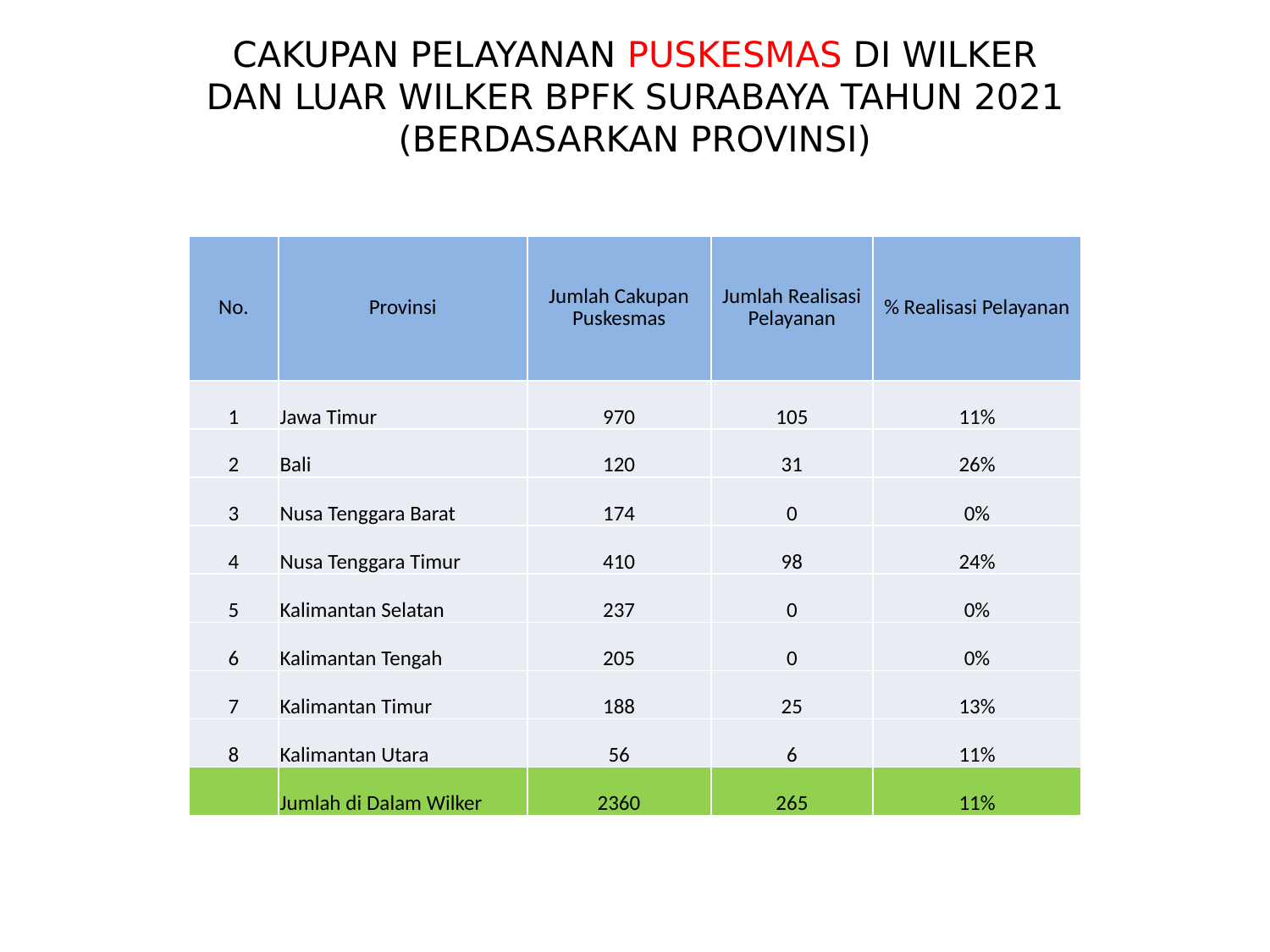

CAKUPAN PELAYANAN PUSKESMAS DI WILKER
DAN LUAR WILKER BPFK SURABAYA TAHUN 2021
(BERDASARKAN PROVINSI)
| No. | Provinsi | Jumlah Cakupan Puskesmas | Jumlah Realisasi Pelayanan | % Realisasi Pelayanan |
| --- | --- | --- | --- | --- |
| 1 | Jawa Timur | 970 | 105 | 11% |
| 2 | Bali | 120 | 31 | 26% |
| 3 | Nusa Tenggara Barat | 174 | 0 | 0% |
| 4 | Nusa Tenggara Timur | 410 | 98 | 24% |
| 5 | Kalimantan Selatan | 237 | 0 | 0% |
| 6 | Kalimantan Tengah | 205 | 0 | 0% |
| 7 | Kalimantan Timur | 188 | 25 | 13% |
| 8 | Kalimantan Utara | 56 | 6 | 11% |
|  | Jumlah di Dalam Wilker | 2360 | 265 | 11% |